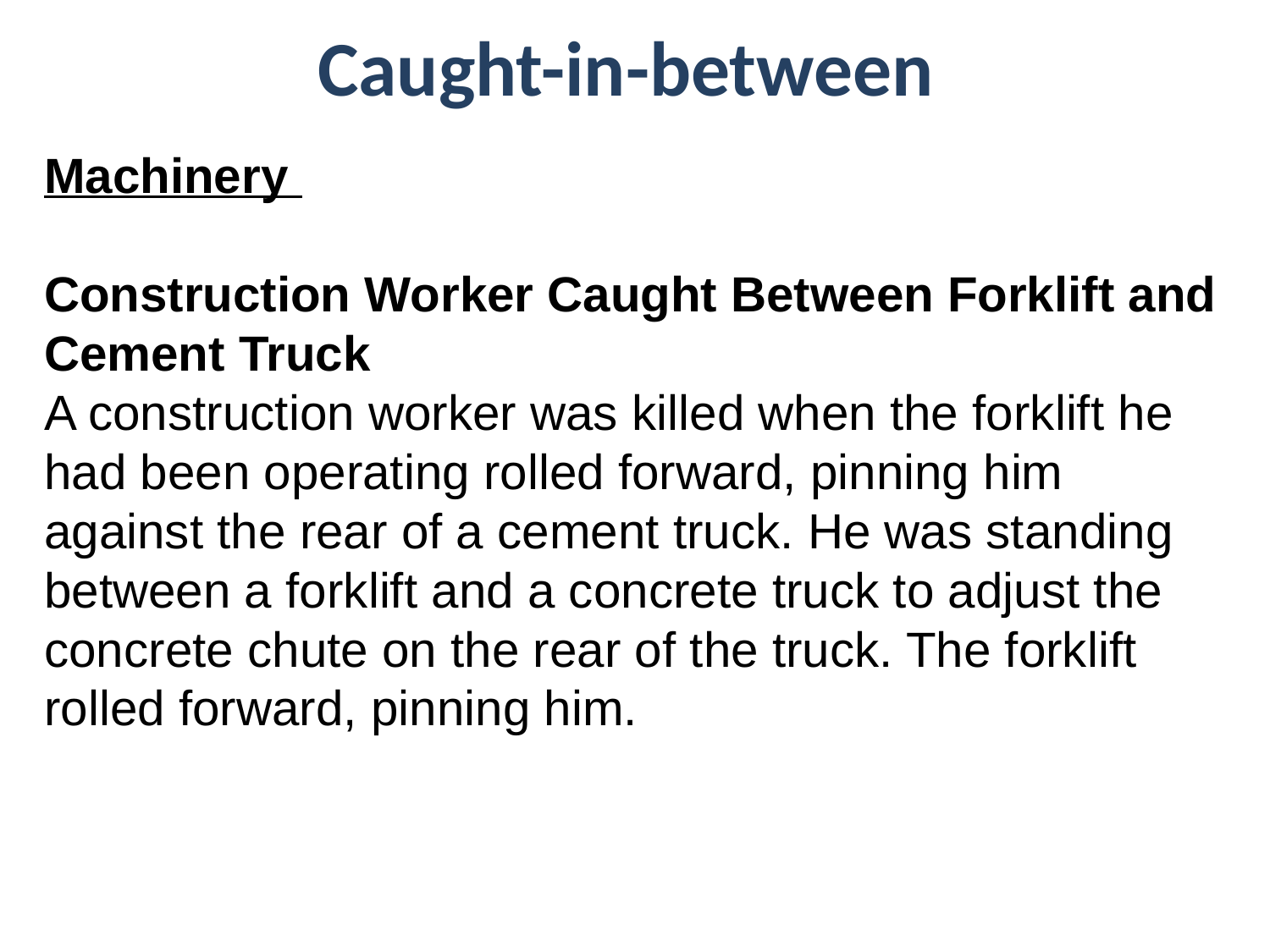

# Caught-in-between
Machinery

Construction Worker Caught Between Forklift and Cement Truck
A construction worker was killed when the forklift he had been operating rolled forward, pinning him against the rear of a cement truck. He was standing between a forklift and a concrete truck to adjust the concrete chute on the rear of the truck. The forklift rolled forward, pinning him.